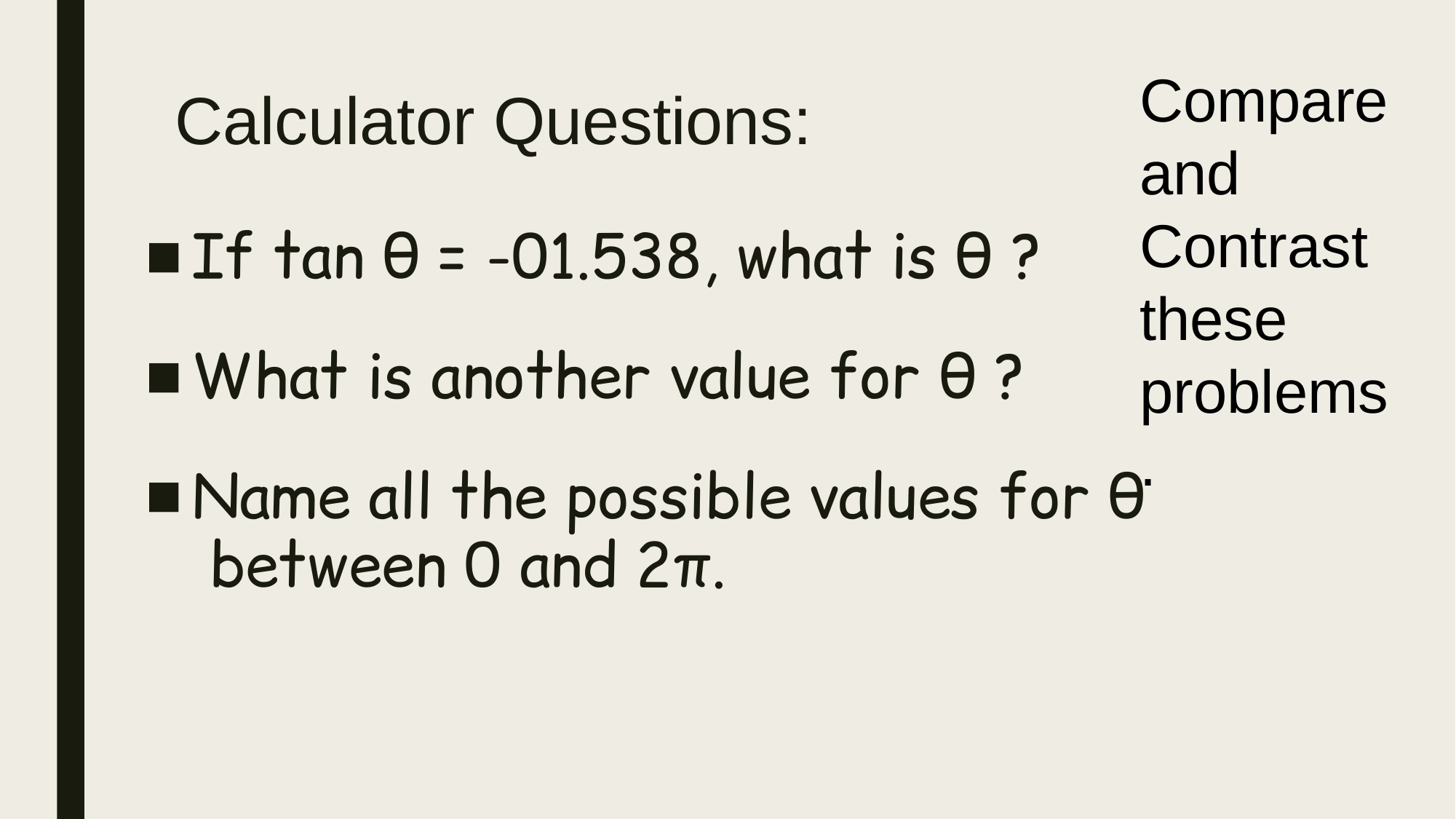

Compare and Contrast these problems.
# Calculator Questions:
If tan θ = -01.538, what is θ ?
What is another value for θ ?
Name all the possible values for θ  between 0 and 2π.